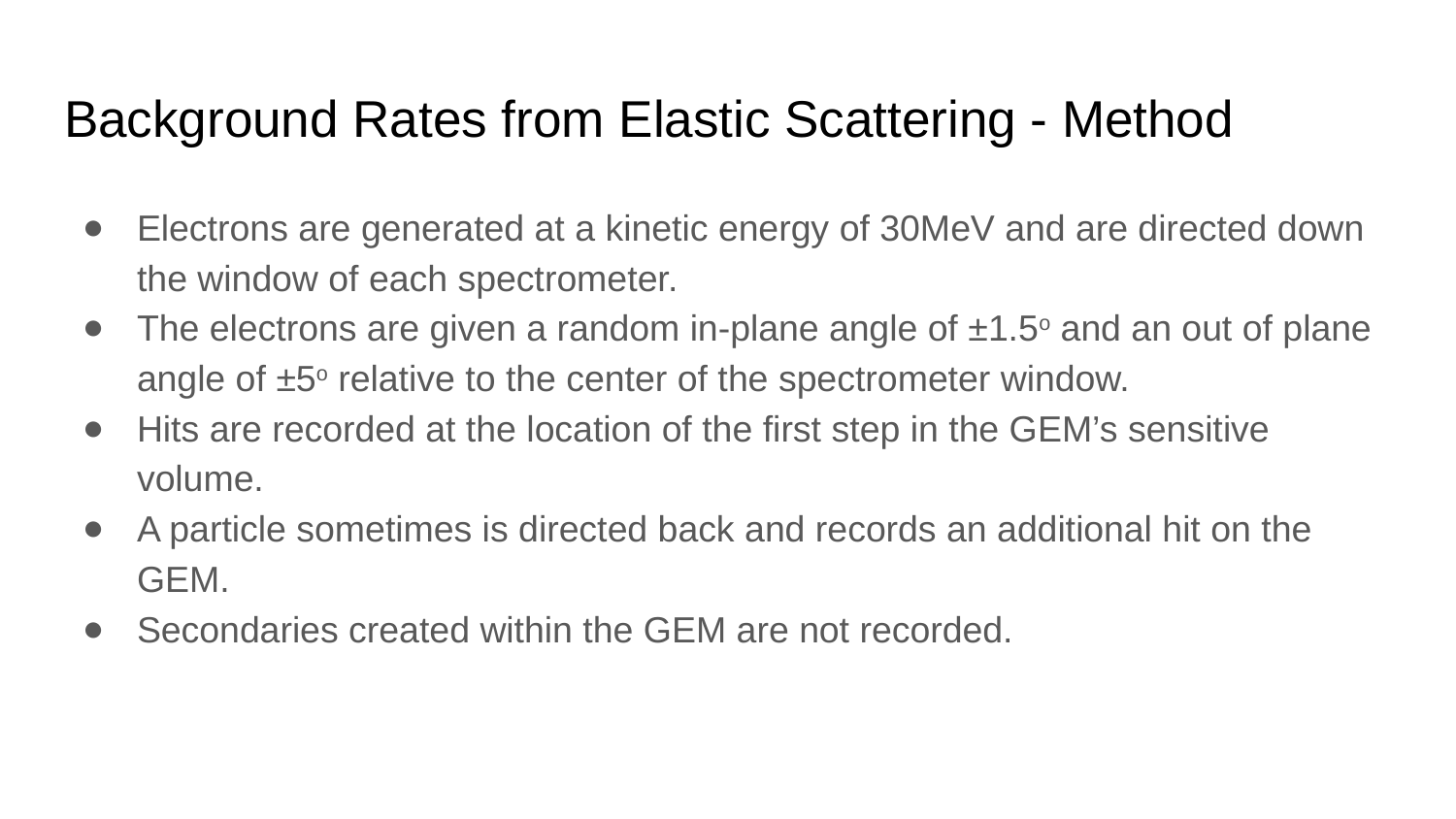

# Background Rates from Elastic Scattering - Method
Electrons are generated at a kinetic energy of 30MeV and are directed down the window of each spectrometer.
The electrons are given a random in-plane angle of ±1.5o and an out of plane angle of ±5o relative to the center of the spectrometer window.
Hits are recorded at the location of the first step in the GEM’s sensitive volume.
A particle sometimes is directed back and records an additional hit on the GEM.
Secondaries created within the GEM are not recorded.